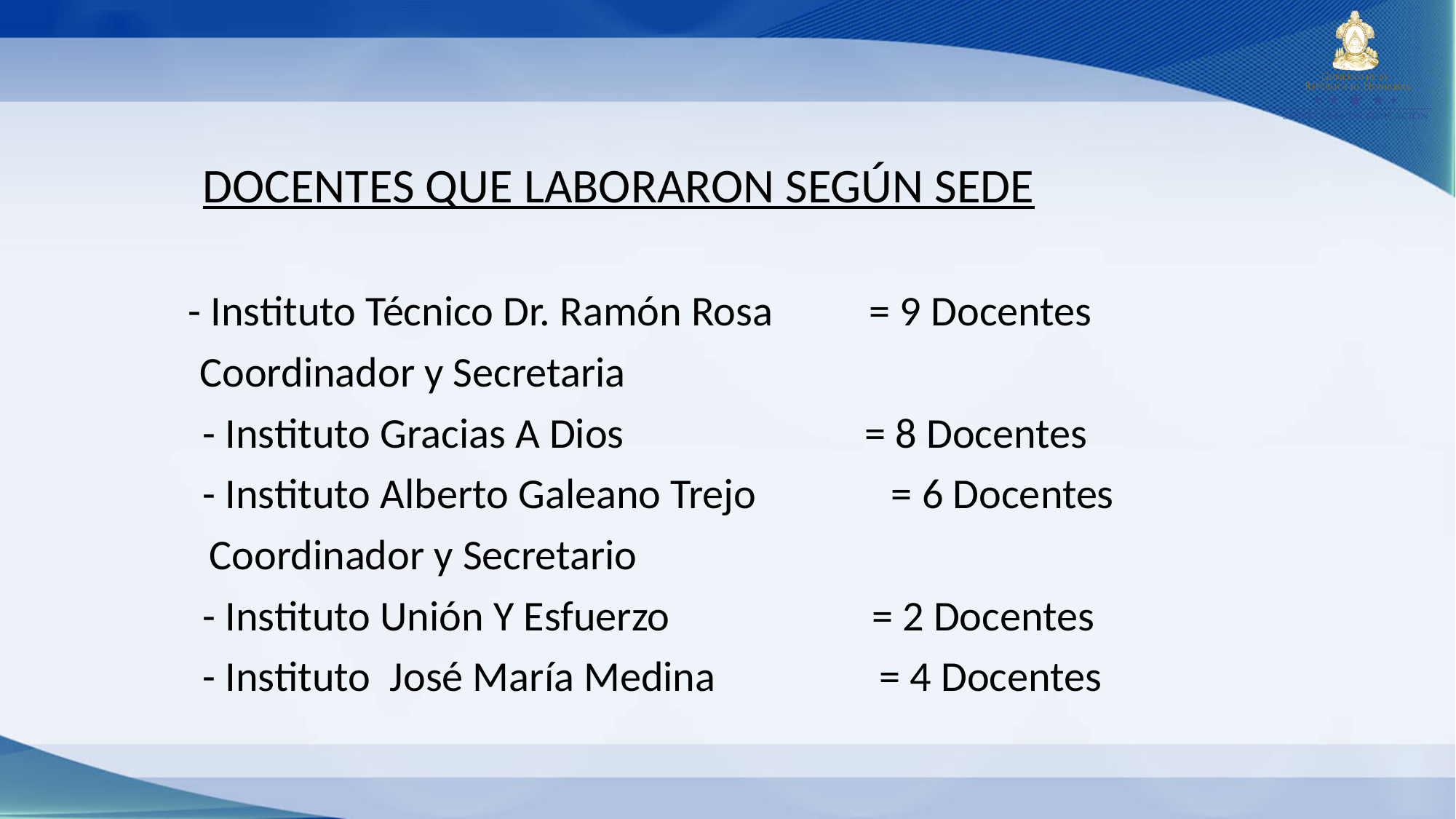

DOCENTES QUE LABORARON SEGÚN SEDE

        - Instituto Técnico Dr. Ramón Rosa          = 9 Docentes
           Coordinador y Secretaria
	- Instituto Gracias A Dios                         = 8 Docentes
	- Instituto Alberto Galeano Trejo              = 6 Docentes
            Coordinador y Secretario
	- Instituto Unión Y Esfuerzo                     = 2 Docentes
	- Instituto  José María Medina                 = 4 Docentes